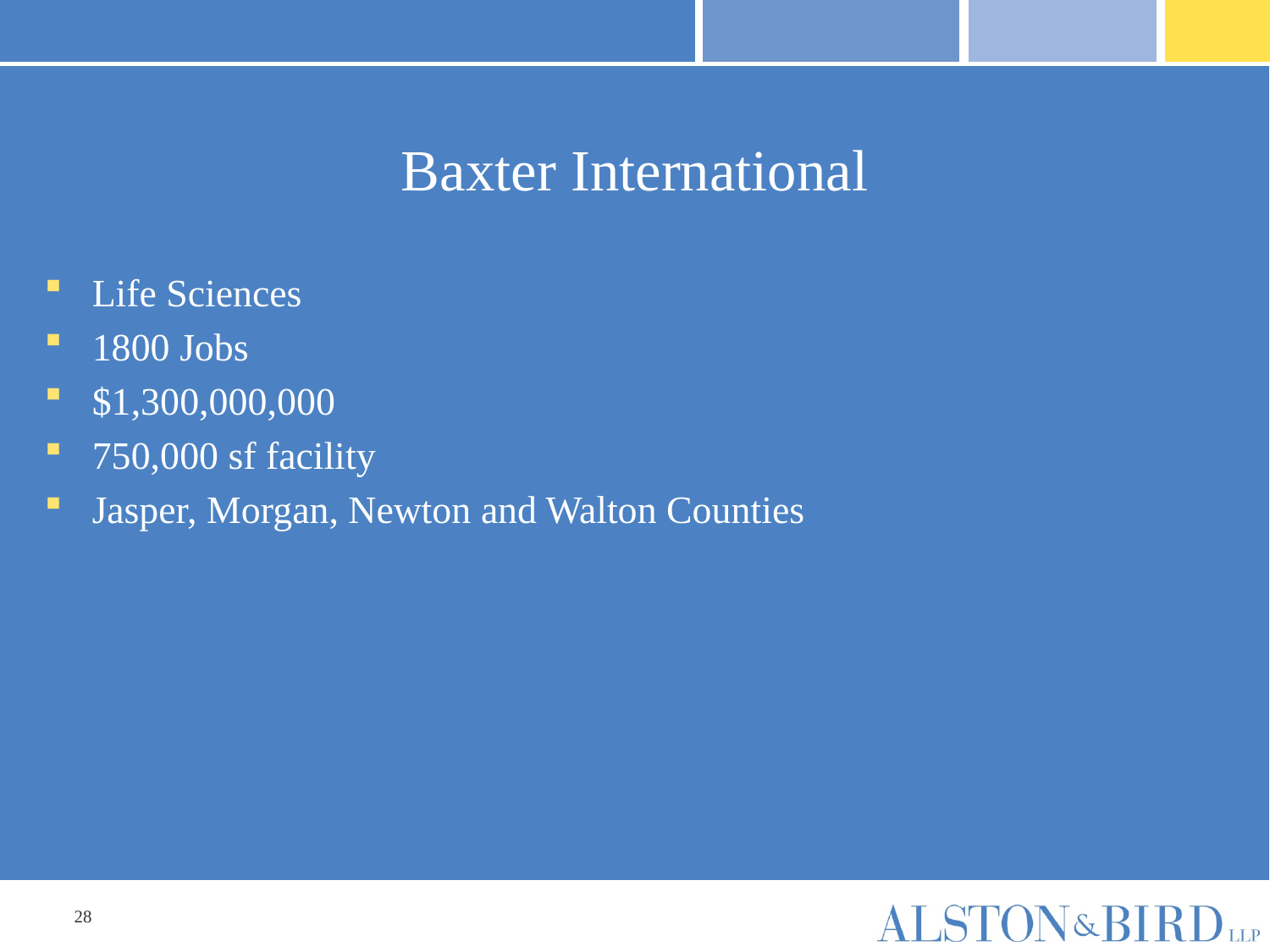

# Baxter International
Life Sciences
1800 Jobs
$1,300,000,000
750,000 sf facility
Jasper, Morgan, Newton and Walton Counties